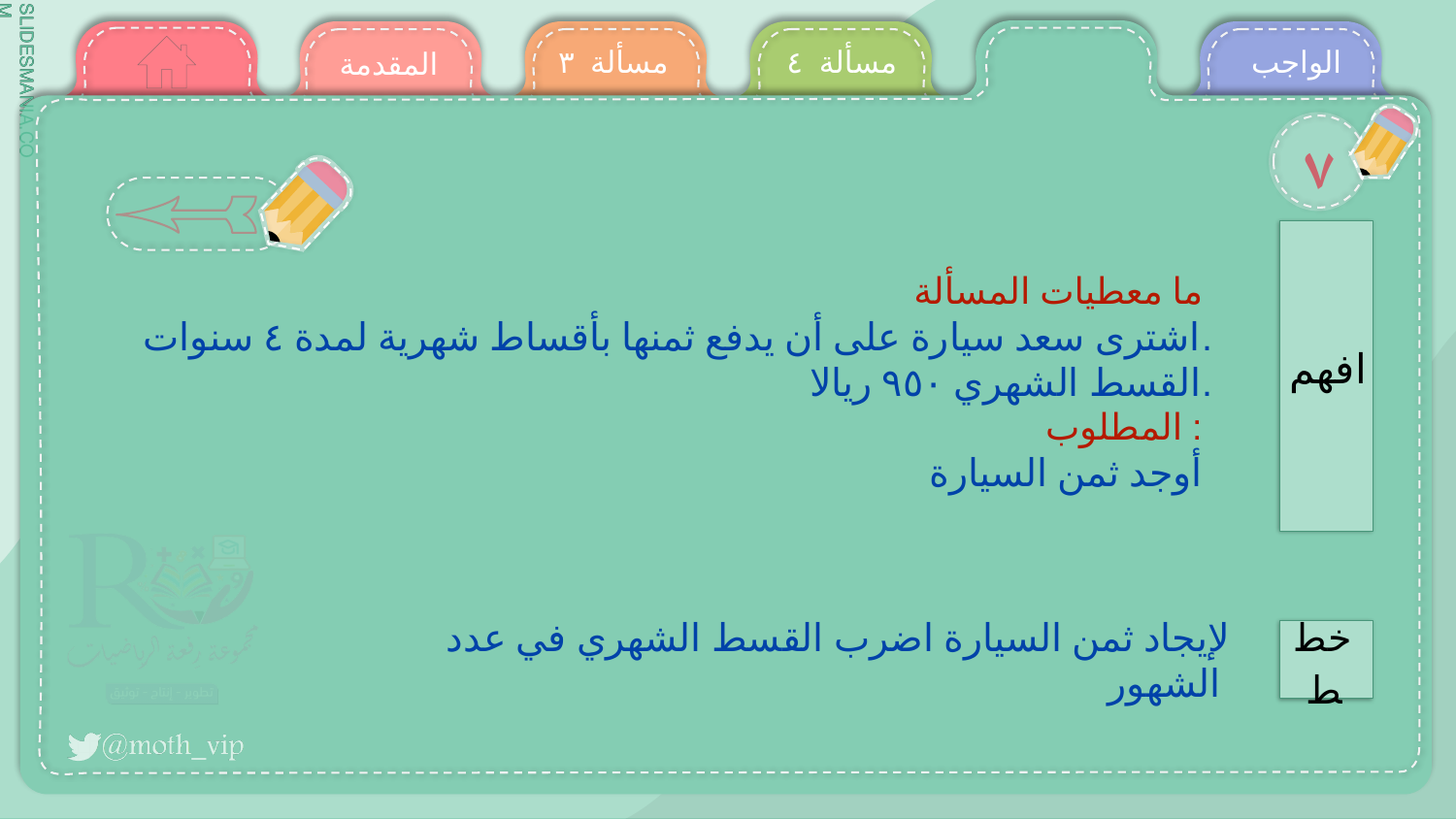

مسألة  ٣
مسألة  ٤
الواجب
المقدمة

٧

ما معطيات المسألة
اشترى سعد سيارة على أن يدفع ثمنها بأقساط شهرية لمدة ٤ سنوات.
القسط الشهري ٩٥٠ ريالا.
المطلوب :
أوجد ثمن السيارة
افهم
خطط

لإيجاد ثمن السيارة اضرب القسط الشهري في عدد الشهور